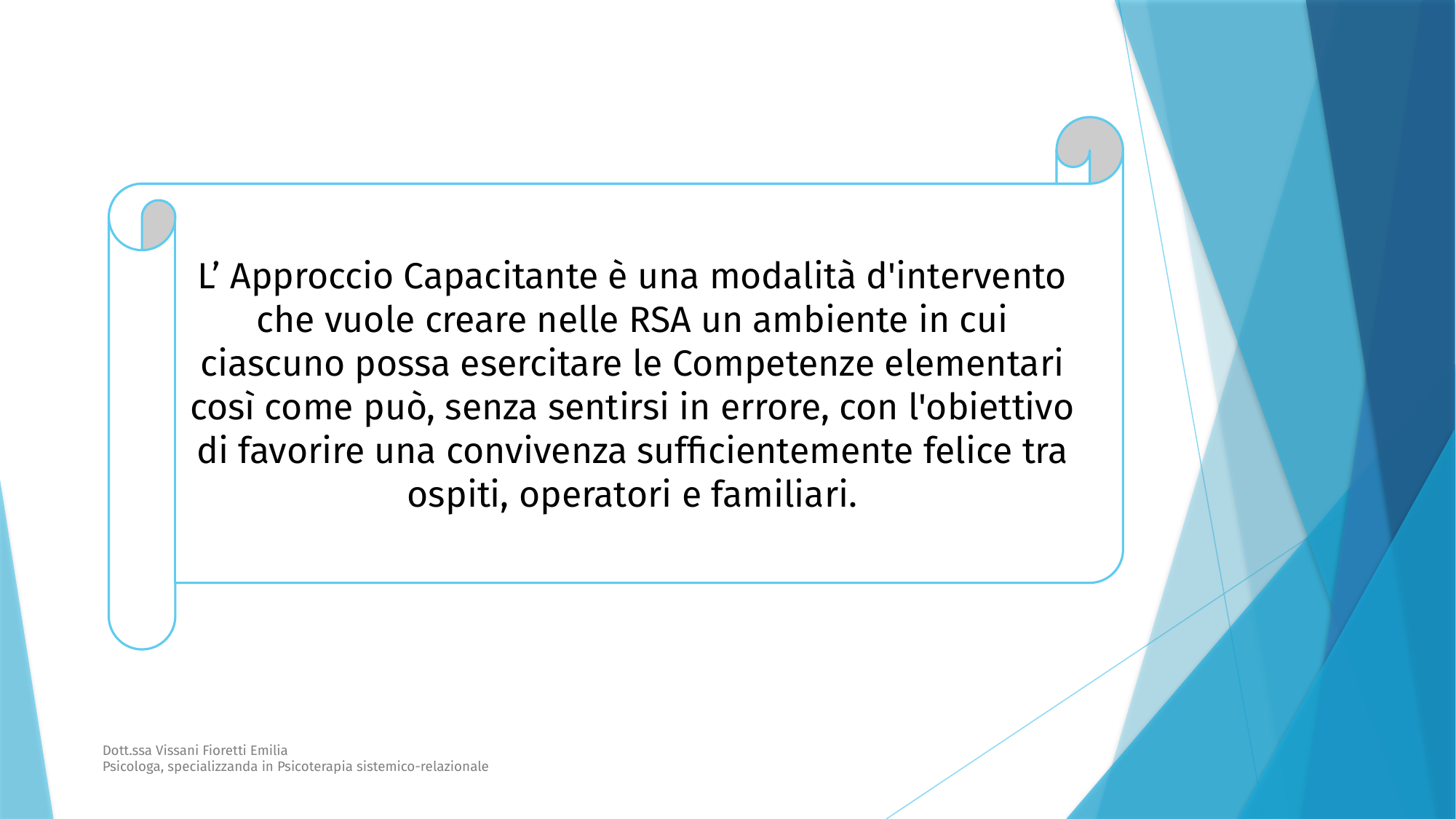

L’ Approccio Capacitante è una modalità d'intervento che vuole creare nelle RSA un ambiente in cui ciascuno possa esercitare le Competenze elementari così come può, senza sentirsi in errore, con l'obiettivo di favorire una convivenza sufficientemente felice tra ospiti, operatori e familiari.
Dott.ssa Vissani Fioretti Emilia
Psicologa, specializzanda in Psicoterapia sistemico-relazionale